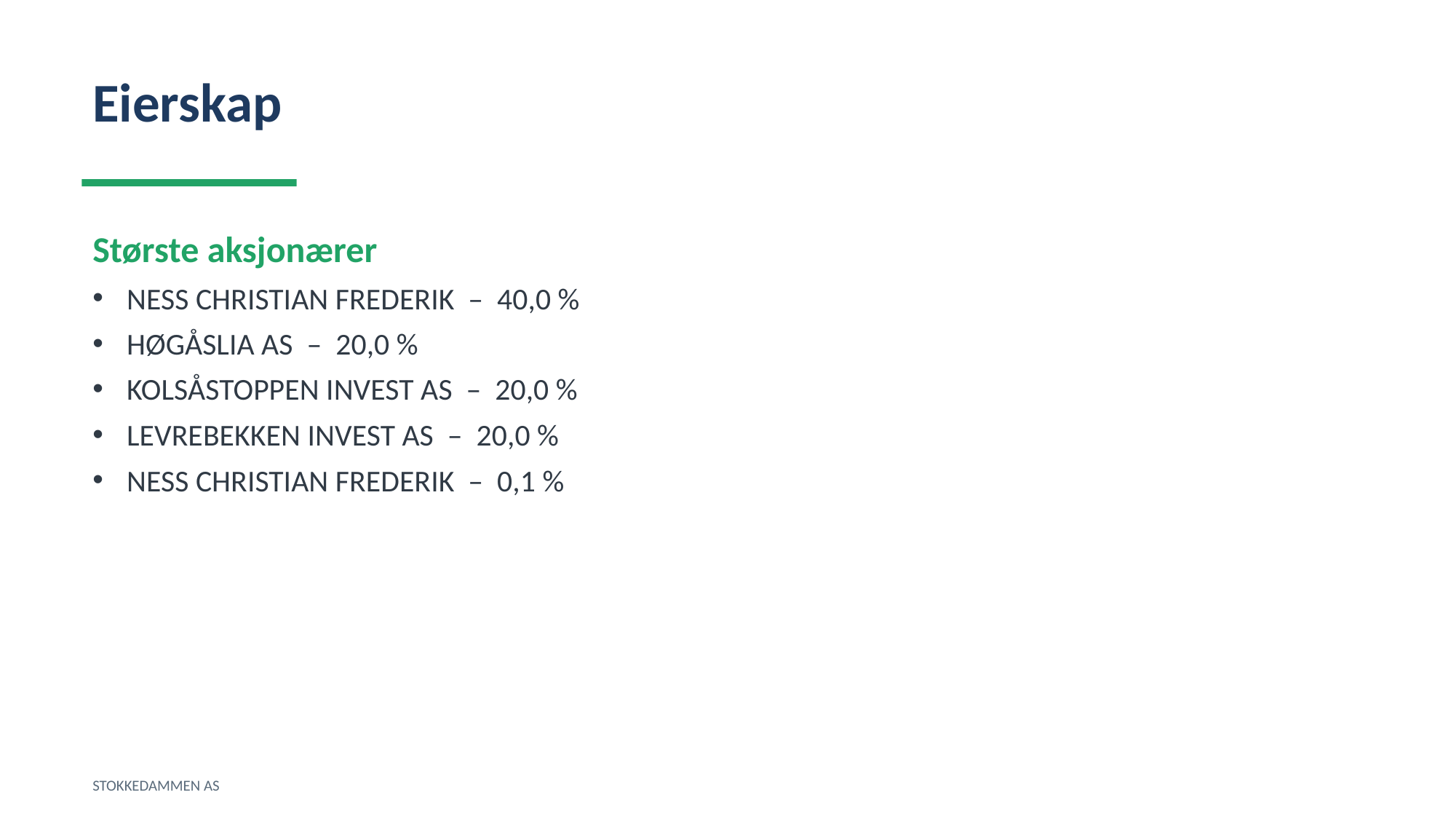

Eierskap

Største aksjonærer
NESS CHRISTIAN FREDERIK  –  40,0 %
HØGÅSLIA AS  –  20,0 %
KOLSÅSTOPPEN INVEST AS  –  20,0 %
LEVREBEKKEN INVEST AS  –  20,0 %
NESS CHRISTIAN FREDERIK  –  0,1 %
STOKKEDAMMEN AS